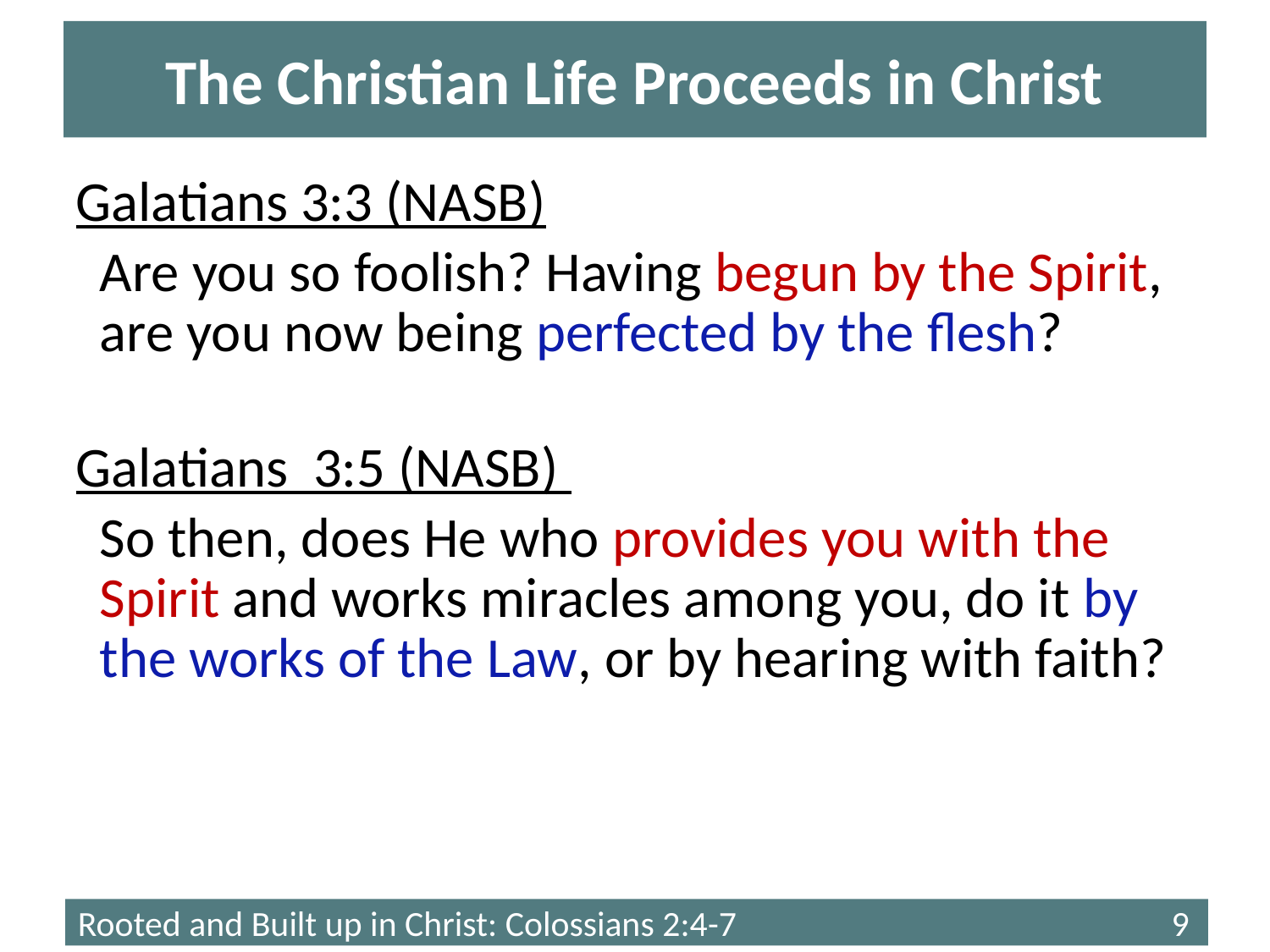

# The Christian Life Proceeds in Christ
Galatians 3:3 (NASB)
Are you so foolish? Having begun by the Spirit, are you now being perfected by the flesh?

Galatians  3:5 (NASB)
So then, does He who provides you with the Spirit and works miracles among you, do it by the works of the Law, or by hearing with faith?